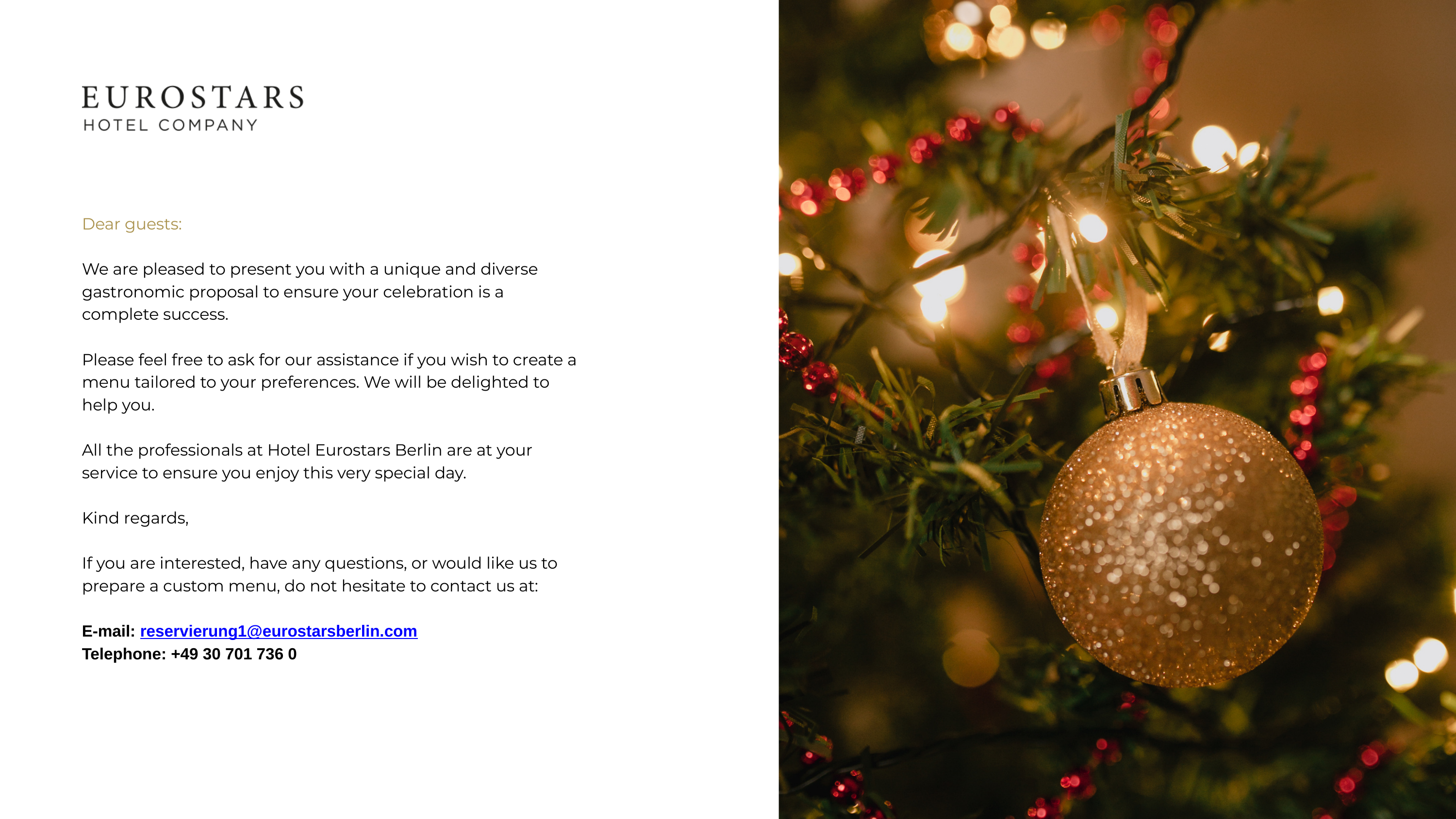

Dear guests:

We are pleased to present you with a unique and diverse gastronomic proposal to ensure your celebration is a complete success.
Please feel free to ask for our assistance if you wish to create a menu tailored to your preferences. We will be delighted to help you.
All the professionals at Hotel Eurostars Berlin are at your service to ensure you enjoy this very special day.
Kind regards,
If you are interested, have any questions, or would like us to prepare a custom menu, do not hesitate to contact us at:
E-mail: reservierung1@eurostarsberlin.com
Telephone: +49 30 701 736 0